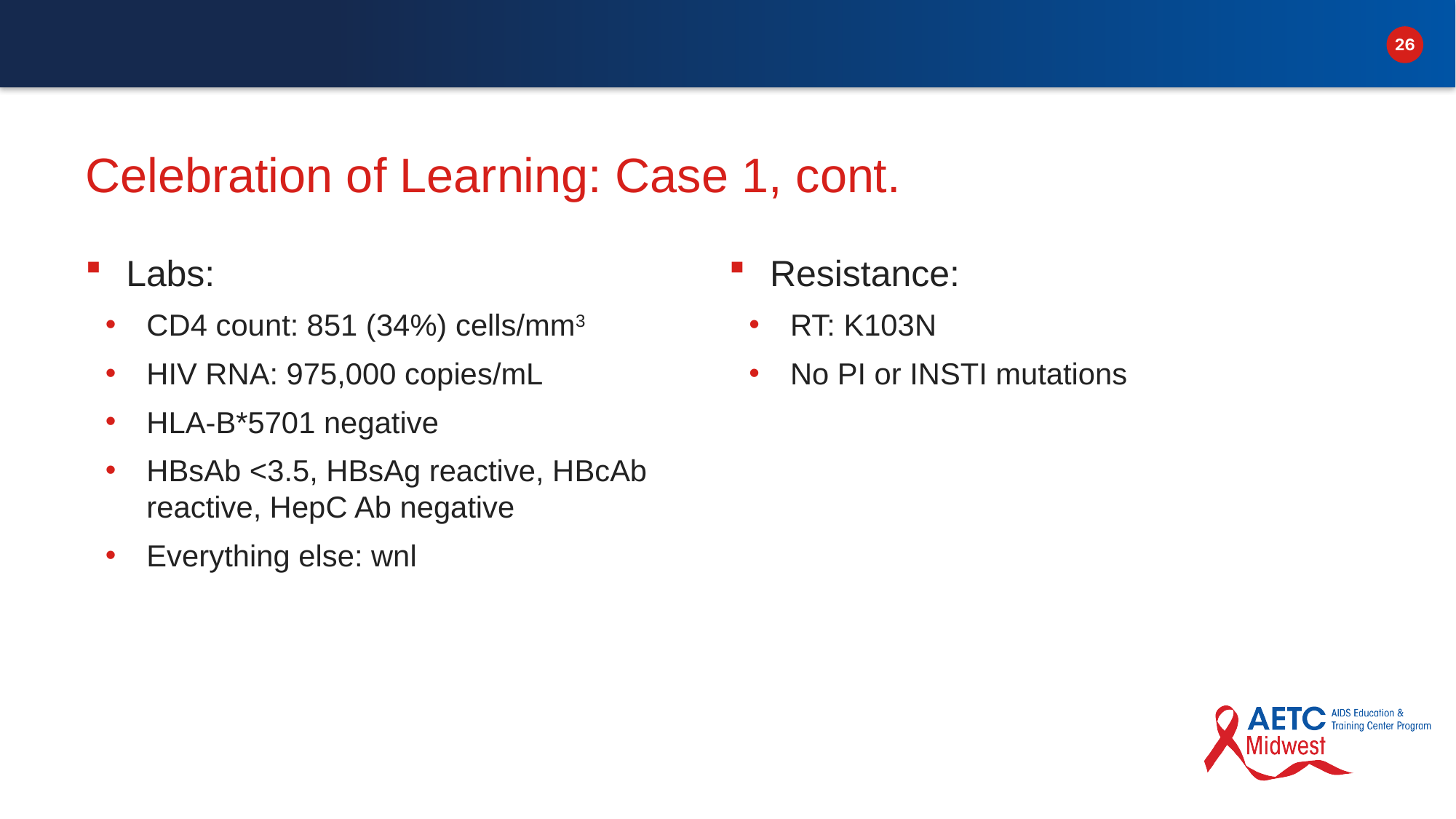

# Celebration of Learning: Case 1, cont.
Resistance:
RT: K103N
No PI or INSTI mutations

Labs:
CD4 count: 851 (34%) cells/mm3
HIV RNA: 975,000 copies/mL
HLA-B*5701 negative
HBsAb <3.5, HBsAg reactive, HBcAb reactive, HepC Ab negative
Everything else: wnl